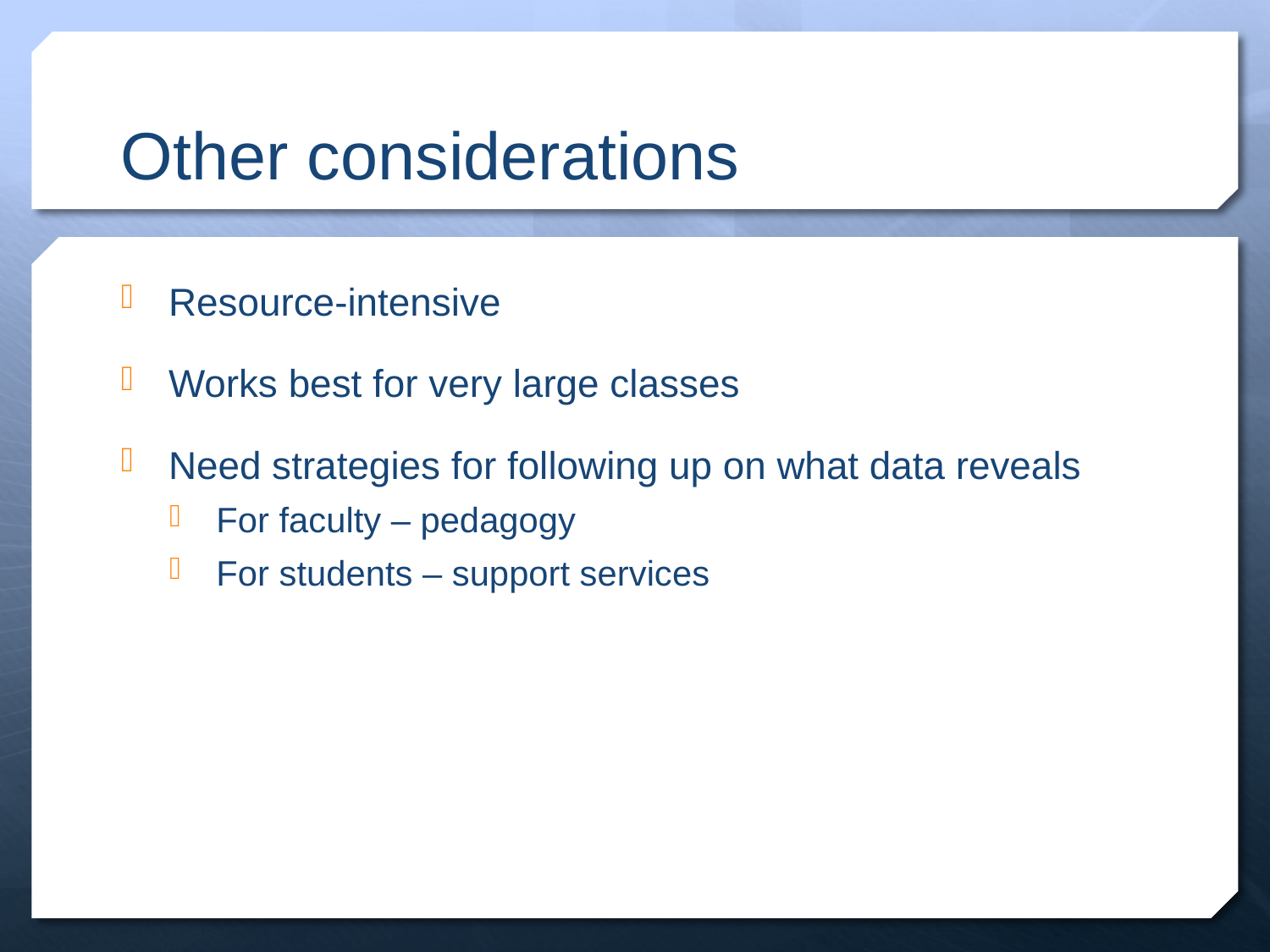

# Other considerations
Resource-intensive
Works best for very large classes
Need strategies for following up on what data reveals
For faculty – pedagogy
For students – support services